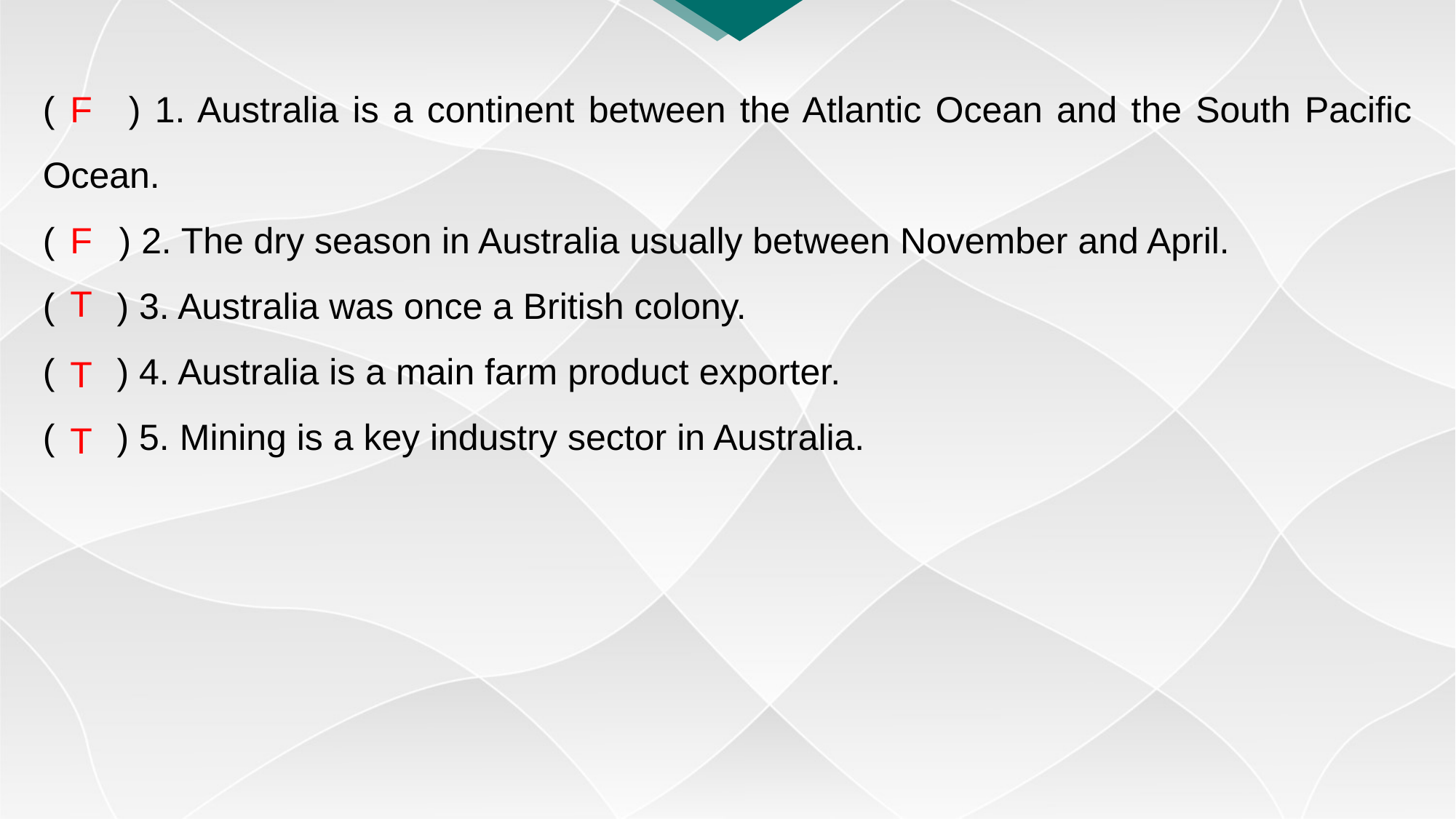

(　 ) 1. Australia is a continent between the Atlantic Ocean and the South Pacific Ocean.
( 　) 2. The dry season in Australia usually between November and April.
(　 ) 3. Australia was once a British colony.
(　 ) 4. Australia is a main farm product exporter.
(　 ) 5. Mining is a key industry sector in Australia.
F
F
T
T
T